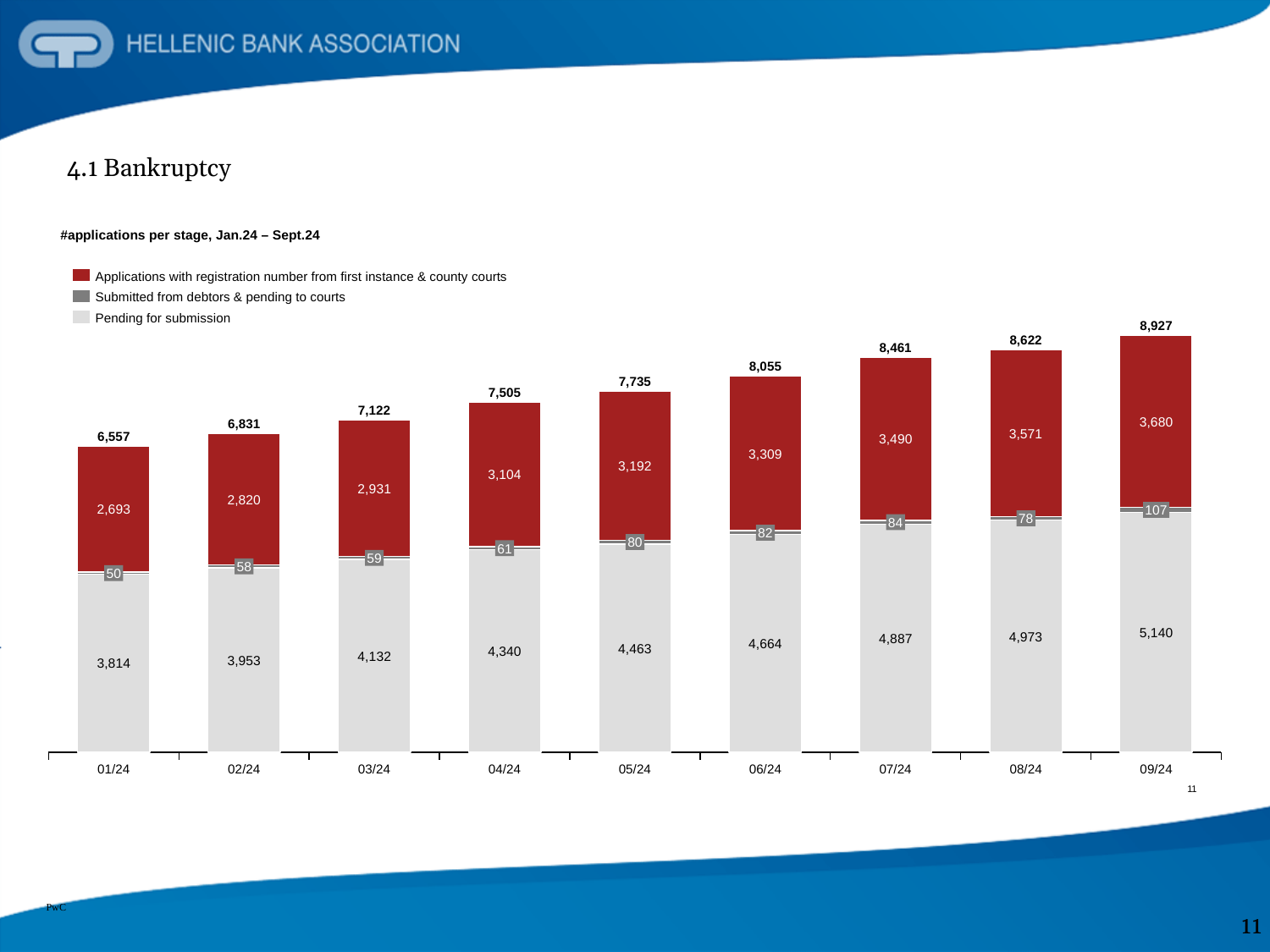

4.1 Bankruptcy
#applications per stage, Jan.24 – Sept.24
Applications with registration number from first instance & county courts

Submitted from debtors & pending to courts

Pending for submission

8,927

### Chart

| Category |  |  |  |
|---|---|---|---|
8,622
8,461
8,055
7,735
7,505
7,122
3,680
6,831
3,571
6,557
3,490
3,309
3,192
3,104
2,931
2,820
2,693
107
78
84
82
80
61
59
58
50
5,140
4,973
4,887
4,664
4,463
4,340
4,132
3,953
3,814
01/24
02/24
03/24
04/24
05/24
06/24
07/24
08/24
09/24
11
11